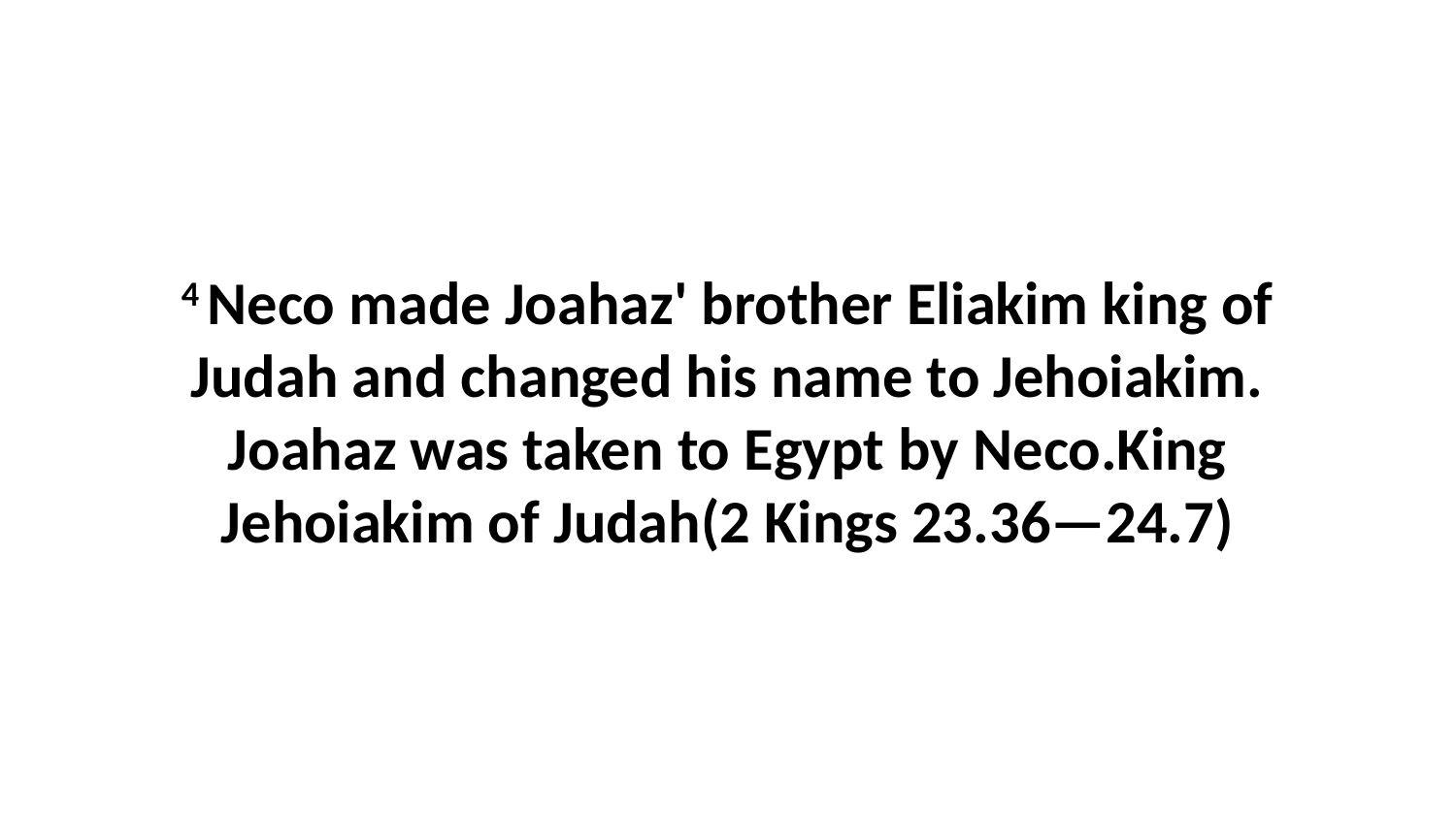

4 Neco made Joahaz' brother Eliakim king of Judah and changed his name to Jehoiakim. Joahaz was taken to Egypt by Neco.King Jehoiakim of Judah(2 Kings 23.36—24.7)